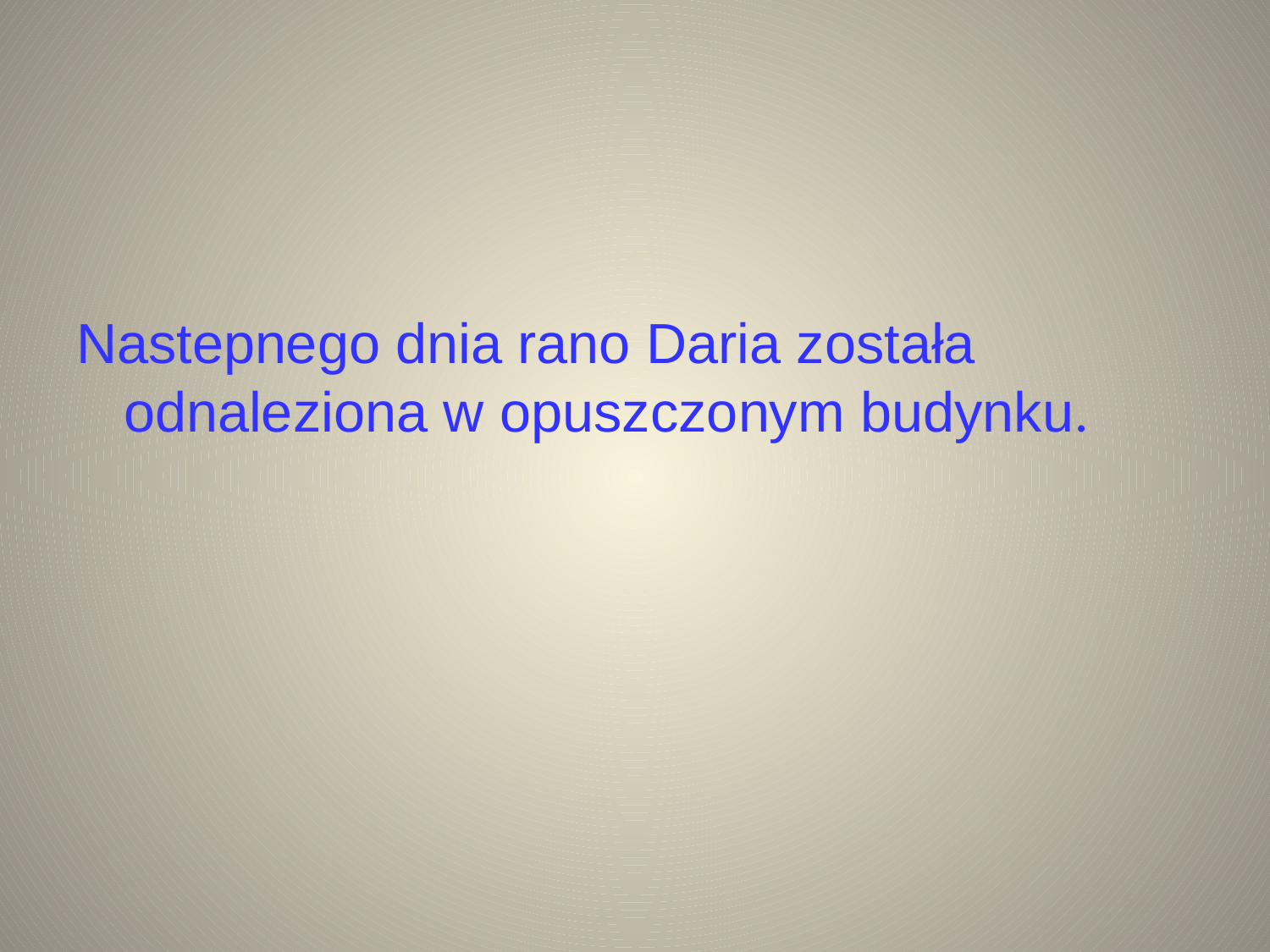

#

Nastepnego dnia rano Daria została odnaleziona w opuszczonym budynku.